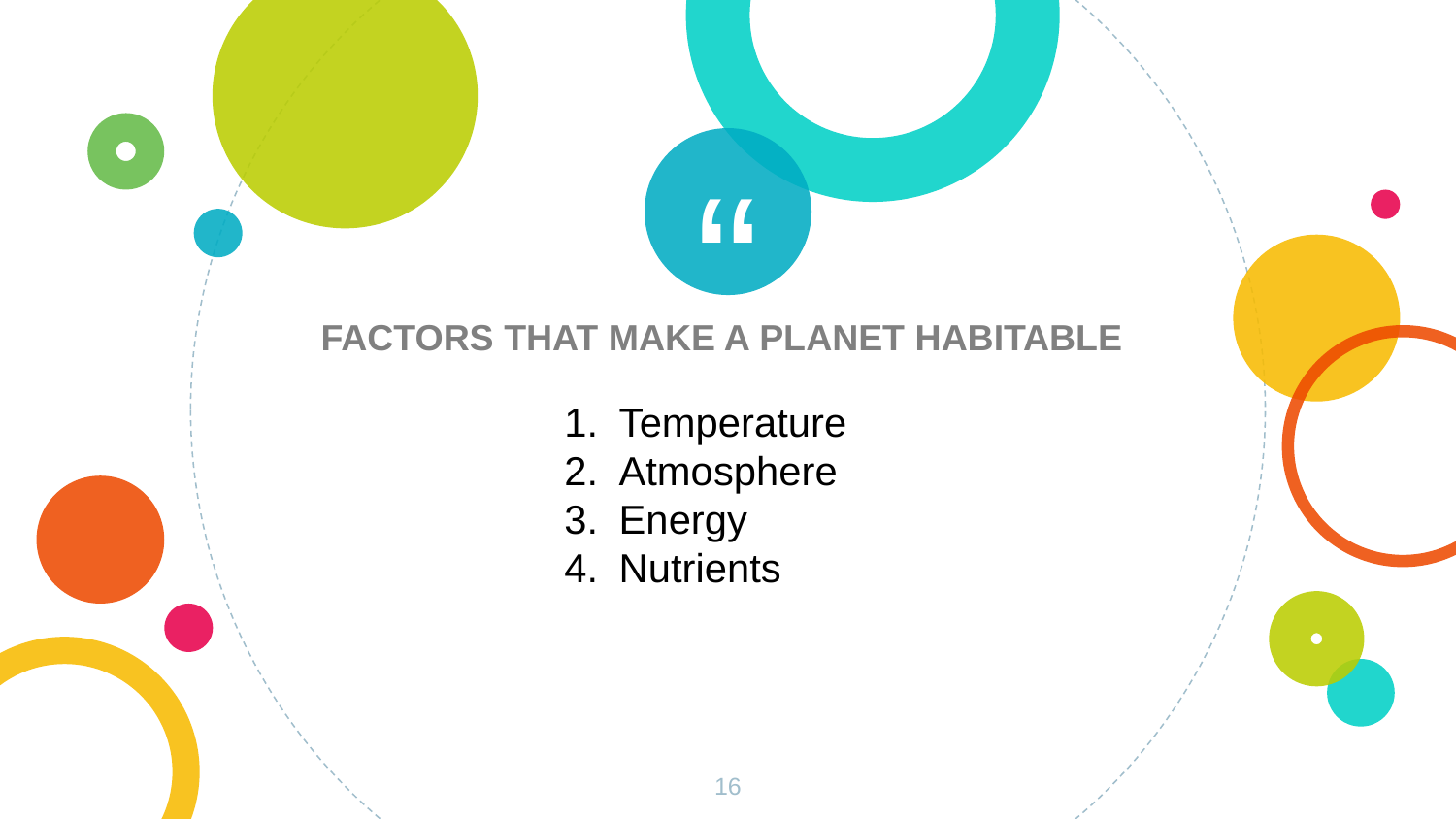

FACTORS THAT MAKE A PLANET HABITABLE
Temperature
Atmosphere
Energy
Nutrients

16